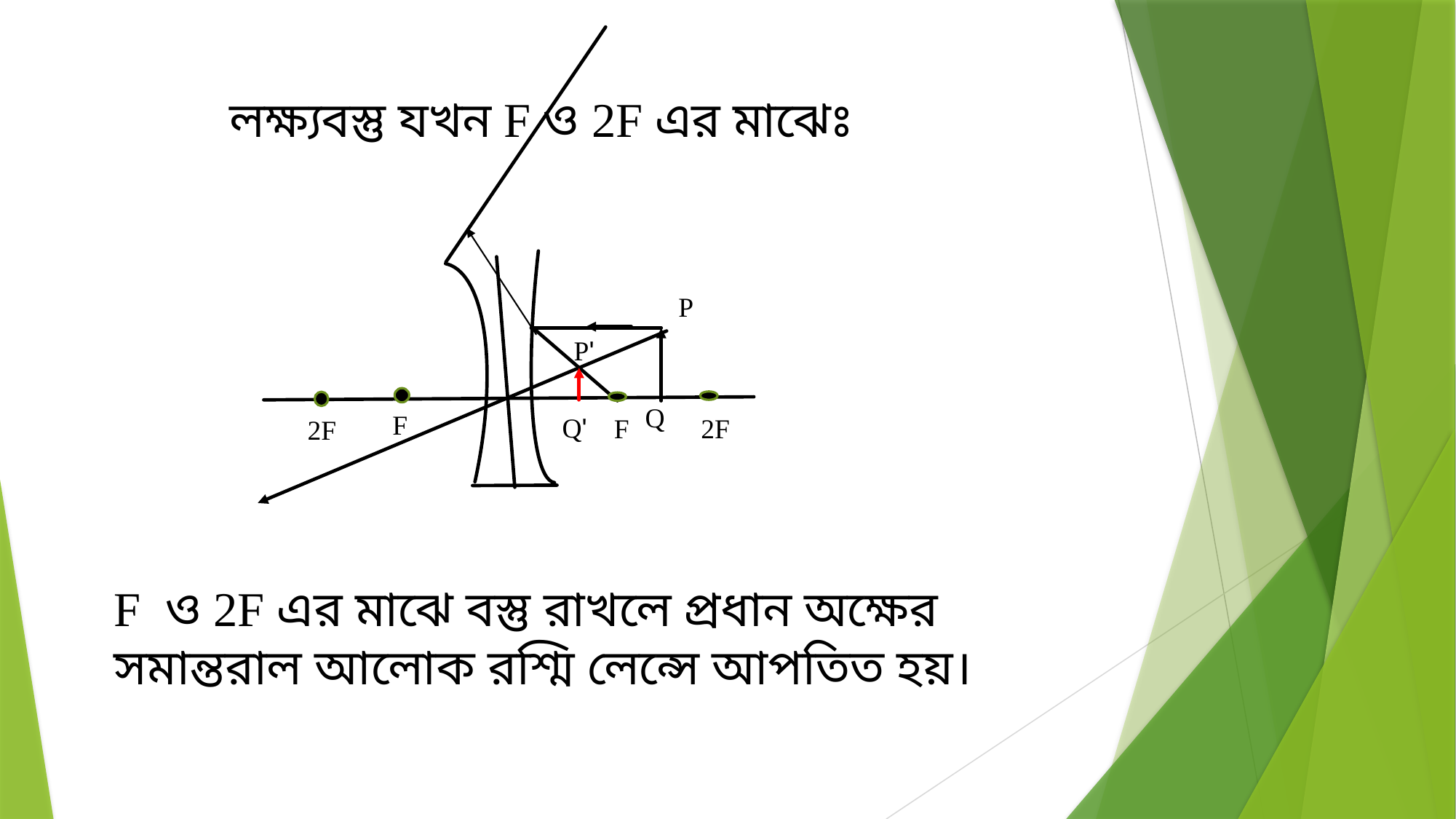

লক্ষ্যবস্তু যখন F ও 2F এর মাঝেঃ
P
P'

Q
F
Q'
F
2F
2F
F  ও 2F এর মাঝে বস্তু রাখলে প্রধান অক্ষের সমান্তরাল আলোক রশ্মি লেন্সে আপতিত হয়।